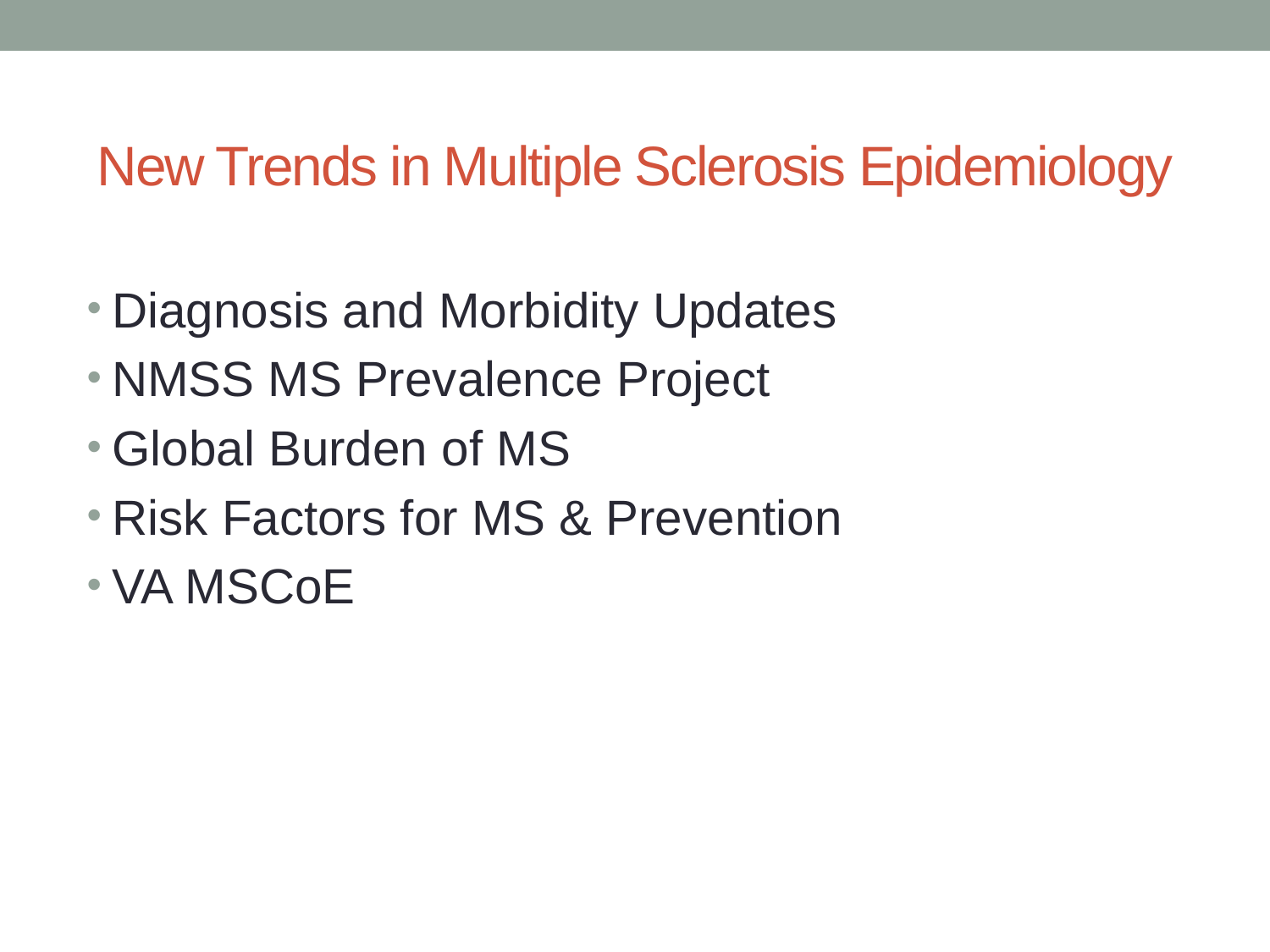

# New Trends in Multiple Sclerosis Epidemiology
Diagnosis and Morbidity Updates
NMSS MS Prevalence Project
Global Burden of MS
Risk Factors for MS & Prevention
VA MSCoE